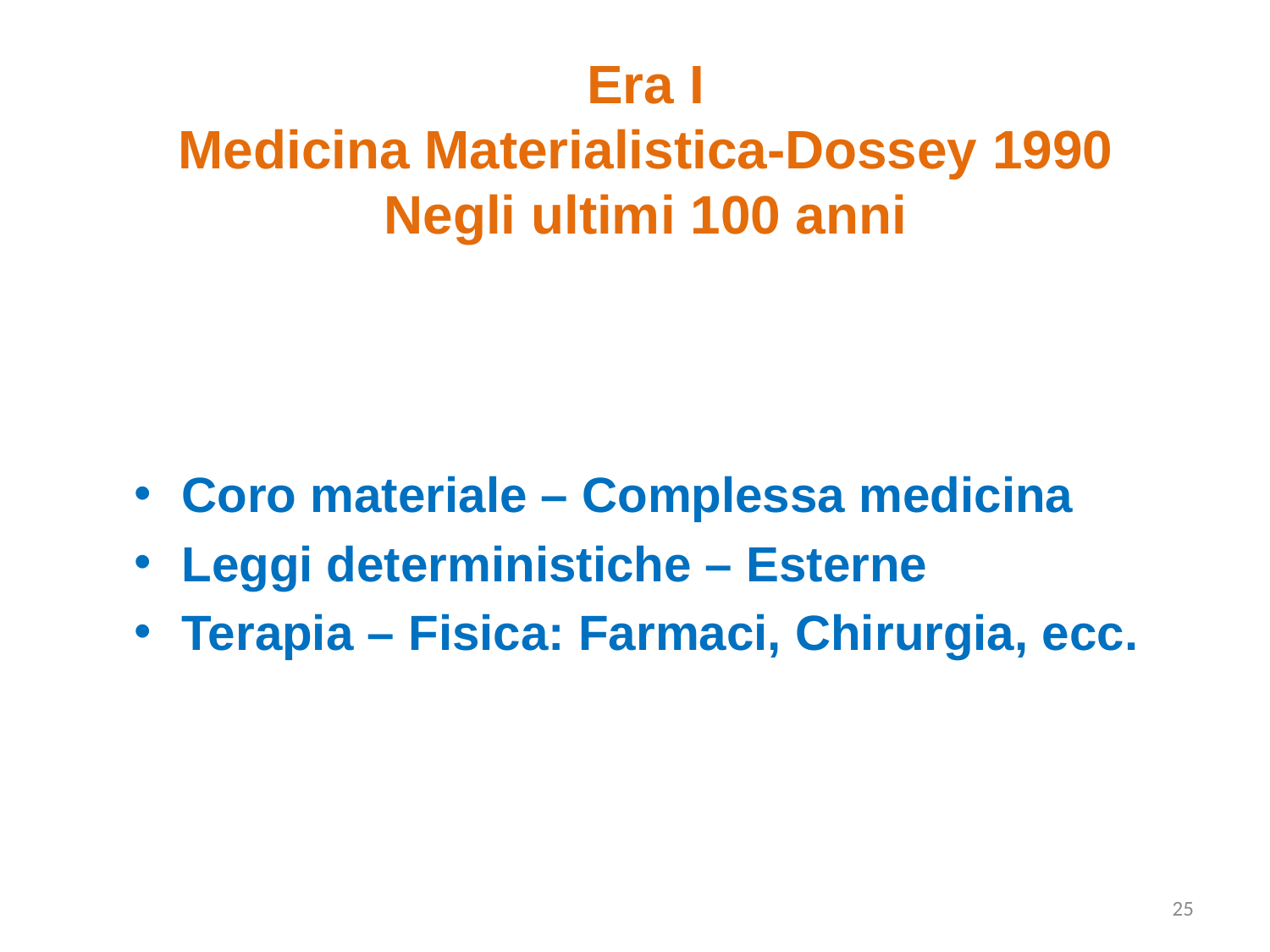

# Era I Medicina Materialistica-Dossey 1990 Negli ultimi 100 anni
Coro materiale – Complessa medicina
Leggi deterministiche – Esterne
Terapia – Fisica: Farmaci, Chirurgia, ecc.
25